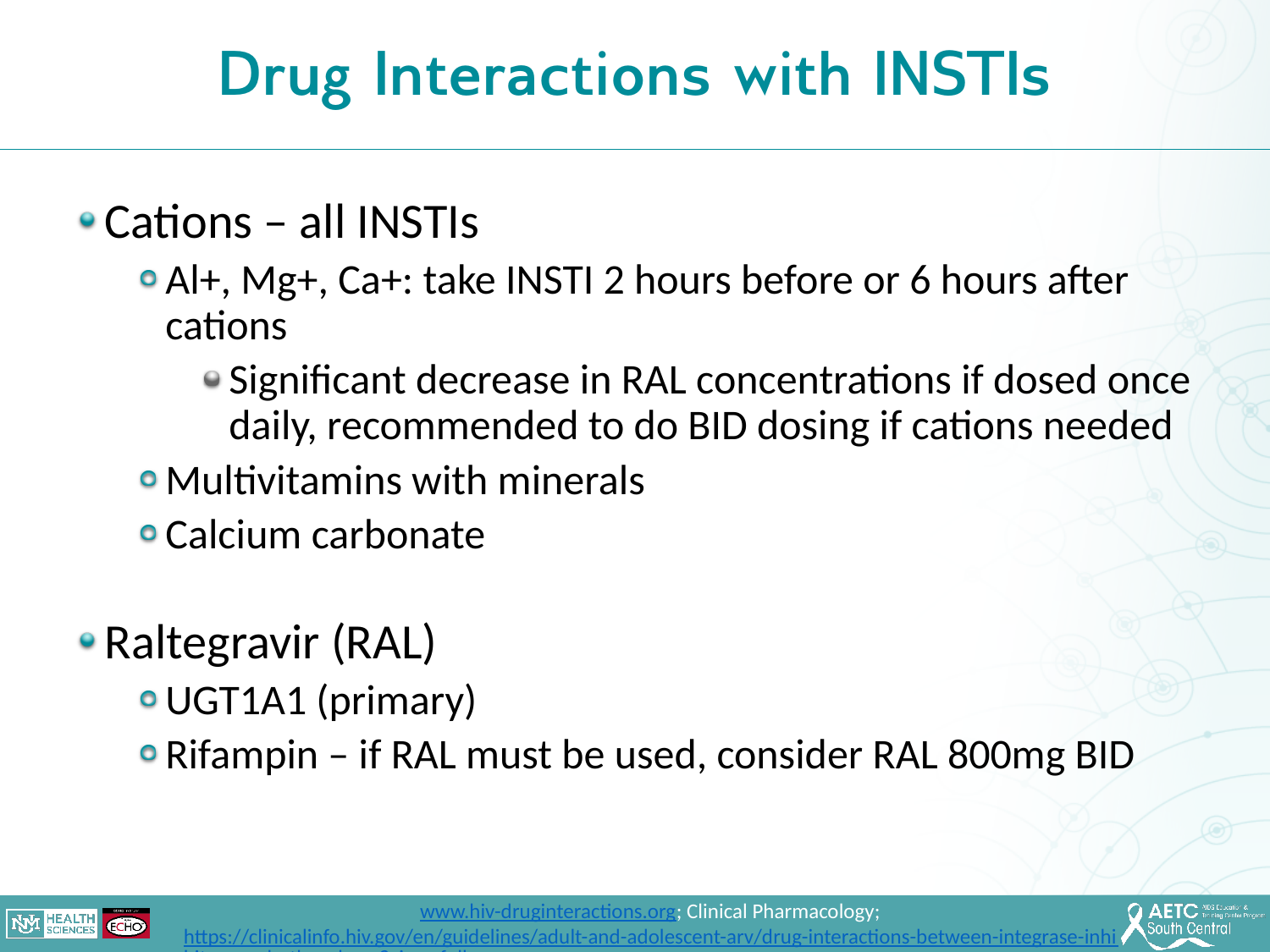

Drug Interactions with INSTIs
Cations – all INSTIs
Al+, Mg+, Ca+: take INSTI 2 hours before or 6 hours after cations
Significant decrease in RAL concentrations if dosed once daily, recommended to do BID dosing if cations needed
Multivitamins with minerals
Calcium carbonate

Raltegravir (RAL)
UGT1A1 (primary)
Rifampin – if RAL must be used, consider RAL 800mg BID
www.hiv-druginteractions.org; Clinical Pharmacology; https://clinicalinfo.hiv.gov/en/guidelines/adult-and-adolescent-arv/drug-interactions-between-integrase-inhibitors-and-other-drugs?view=full